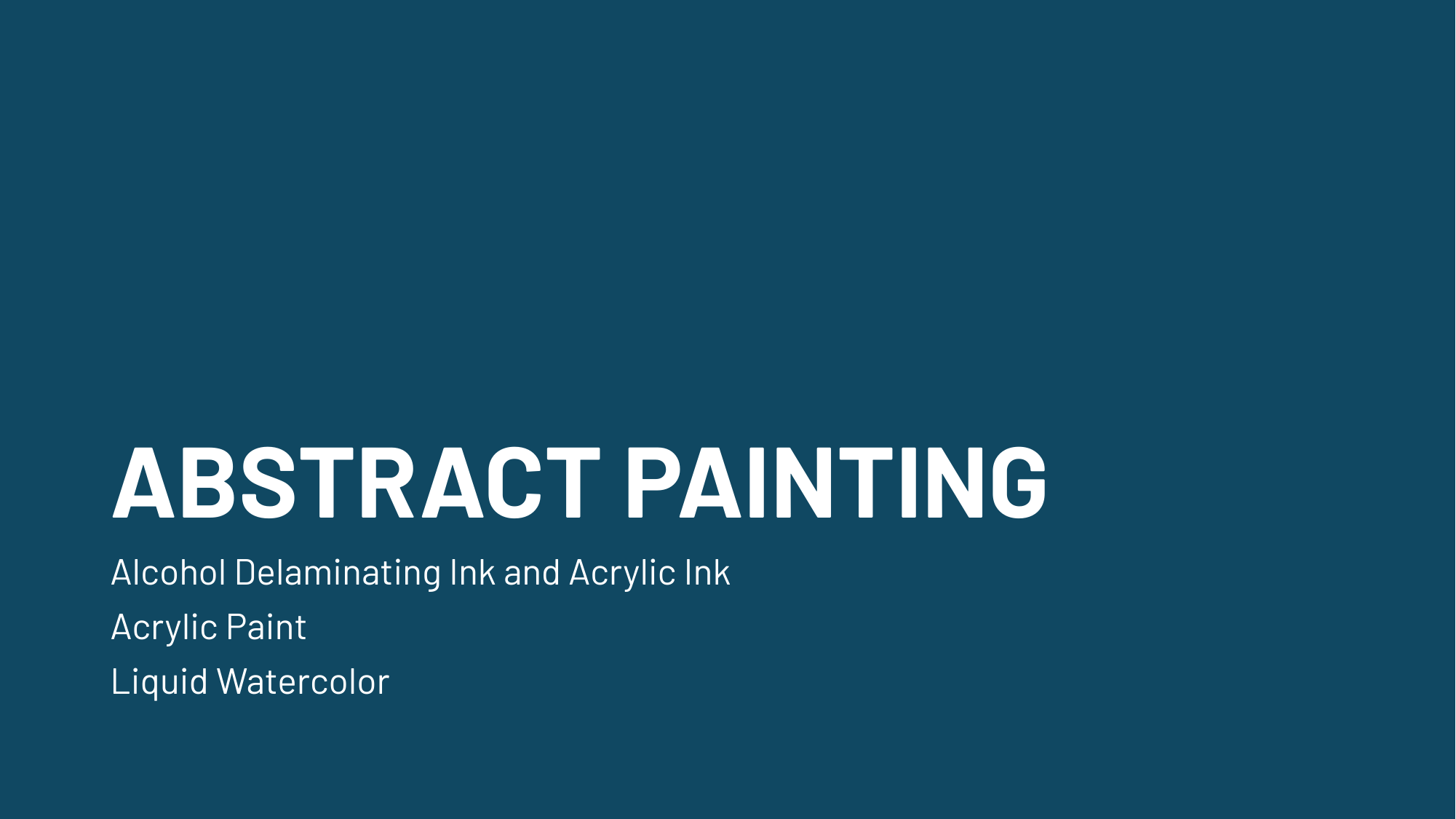

# ABSTRACT PAINTING
Alcohol Delaminating Ink and Acrylic Ink
Acrylic Paint
Liquid Watercolor